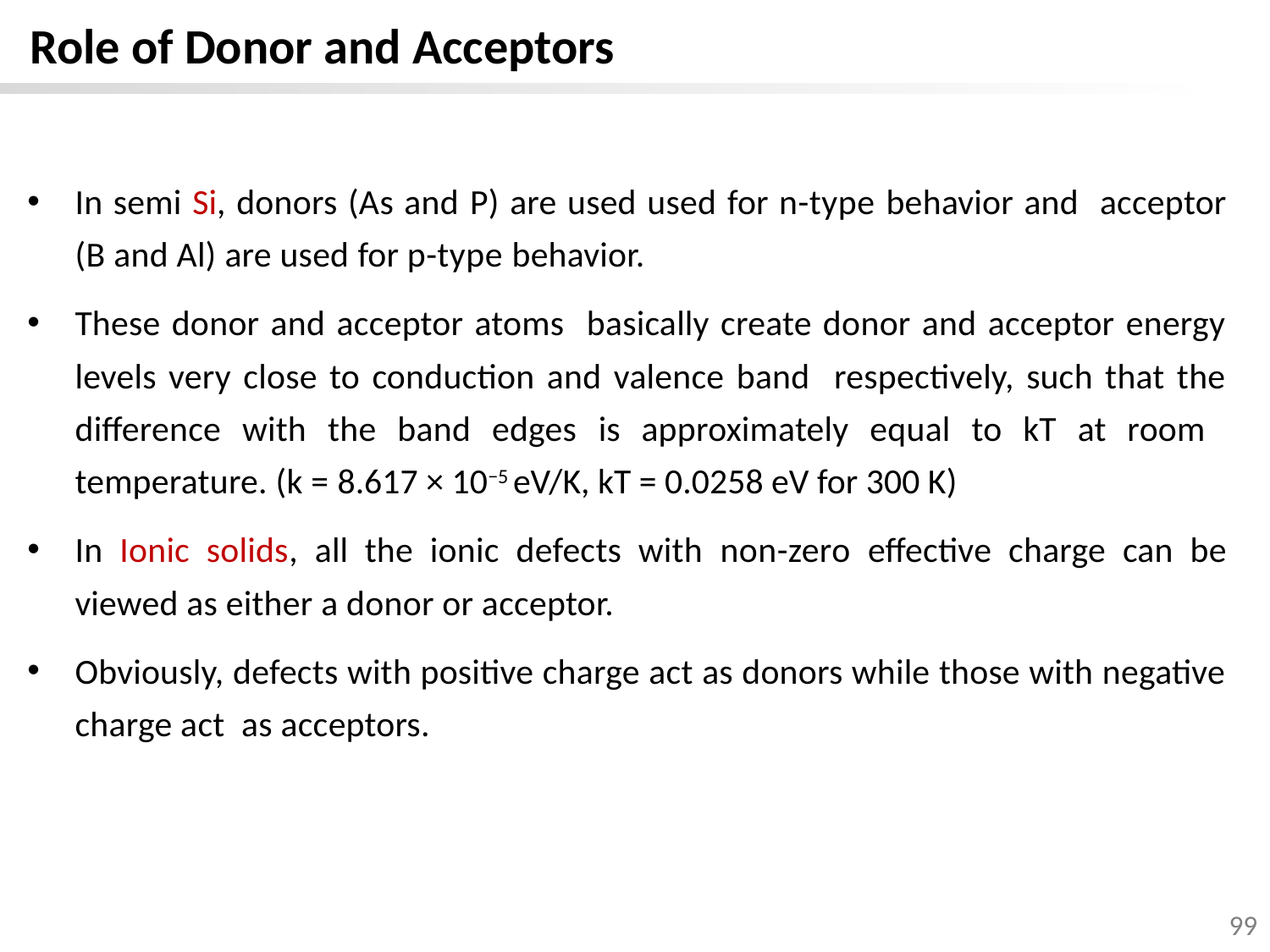

Role of Donor and Acceptors

In semi Si, donors (As and P) are used used for n-type behavior and  acceptor (B and Al) are used for p-type behavior.
These donor and acceptor atoms  basically create donor and acceptor energy levels very close to conduction and valence band  respectively, such that the difference with the band edges is approximately equal to kT at room  temperature. (k = 8.617 × 10−5 eV/K, kT = 0.0258 eV for 300 K)
In Ionic solids, all the ionic defects with non-zero effective charge can be viewed as either a donor or acceptor.
Obviously, defects with positive charge act as donors while those with negative charge act  as acceptors.
99